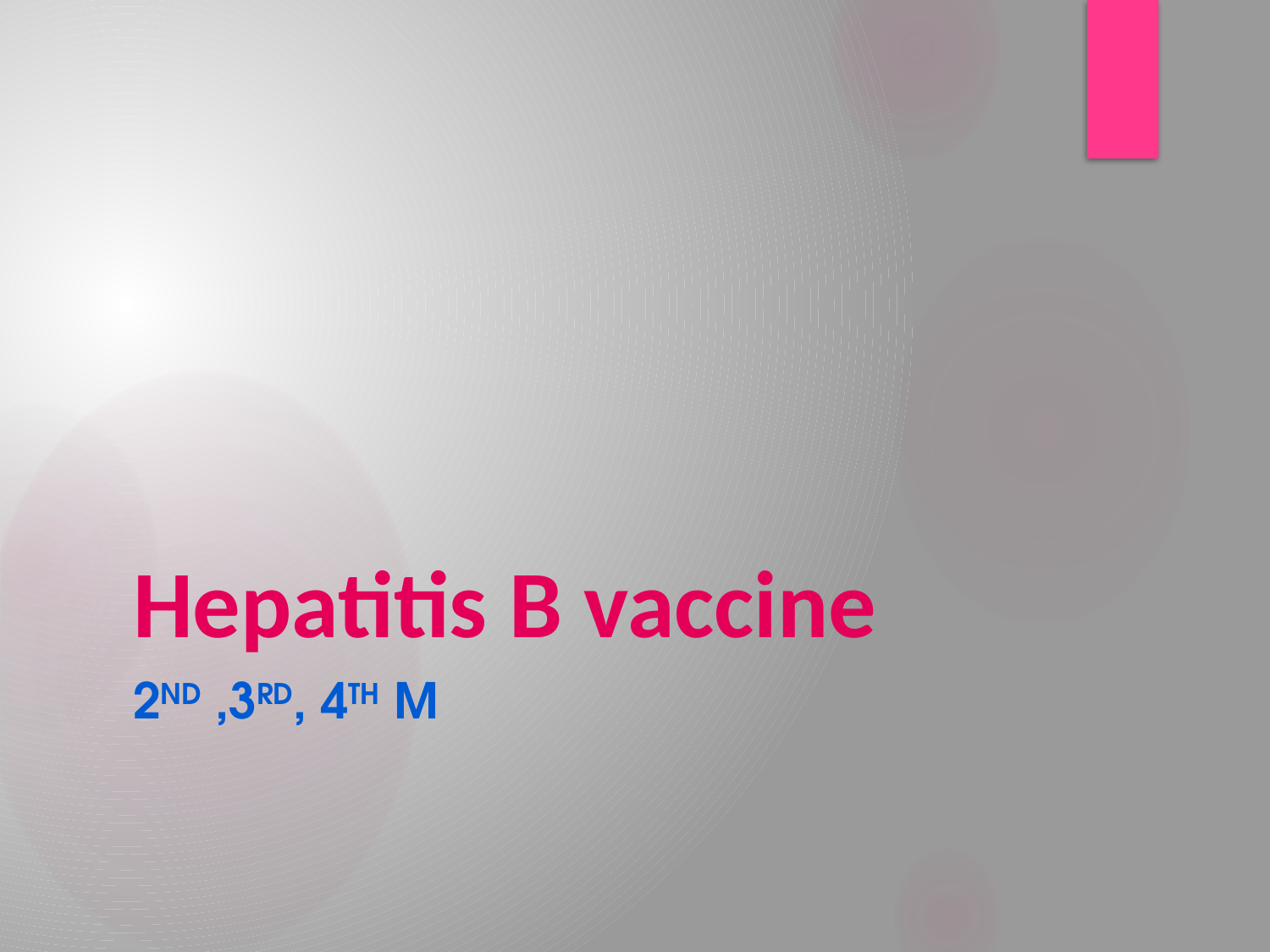

# Hepatitis B vaccine
2nd ,3rd, 4th M